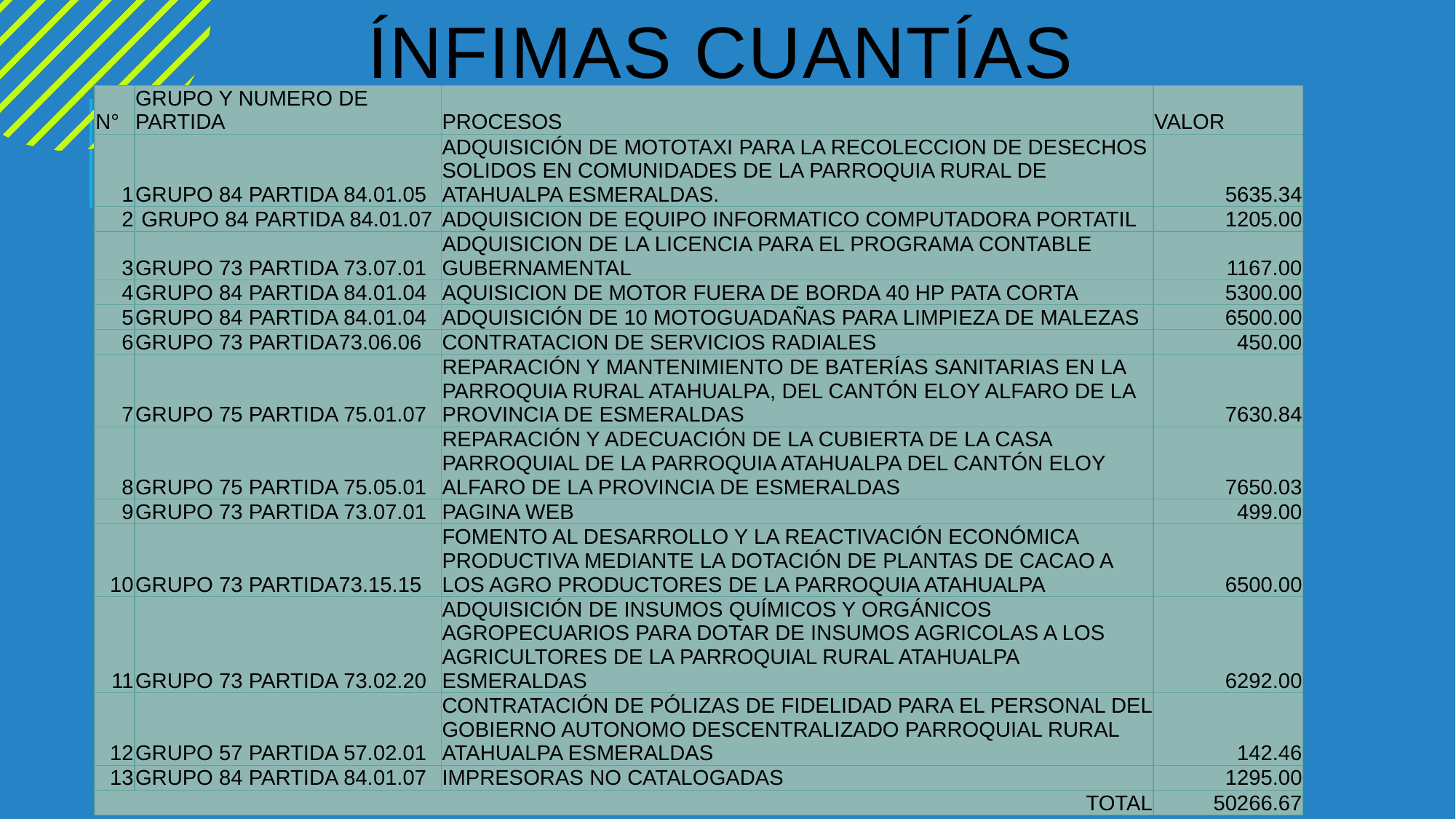

# Ínfimas cuantías
| N° | GRUPO Y NUMERO DE PARTIDA | PROCESOS | VALOR |
| --- | --- | --- | --- |
| 1 | GRUPO 84 PARTIDA 84.01.05 | ADQUISICIÓN DE MOTOTAXI PARA LA RECOLECCION DE DESECHOS SOLIDOS EN COMUNIDADES DE LA PARROQUIA RURAL DE ATAHUALPA ESMERALDAS. | 5635.34 |
| 2 | GRUPO 84 PARTIDA 84.01.07 | ADQUISICION DE EQUIPO INFORMATICO COMPUTADORA PORTATIL | 1205.00 |
| 3 | GRUPO 73 PARTIDA 73.07.01 | ADQUISICION DE LA LICENCIA PARA EL PROGRAMA CONTABLE GUBERNAMENTAL | 1167.00 |
| 4 | GRUPO 84 PARTIDA 84.01.04 | AQUISICION DE MOTOR FUERA DE BORDA 40 HP PATA CORTA | 5300.00 |
| 5 | GRUPO 84 PARTIDA 84.01.04 | ADQUISICIÓN DE 10 MOTOGUADAÑAS PARA LIMPIEZA DE MALEZAS | 6500.00 |
| 6 | GRUPO 73 PARTIDA73.06.06 | CONTRATACION DE SERVICIOS RADIALES | 450.00 |
| 7 | GRUPO 75 PARTIDA 75.01.07 | REPARACIÓN Y MANTENIMIENTO DE BATERÍAS SANITARIAS EN LA PARROQUIA RURAL ATAHUALPA, DEL CANTÓN ELOY ALFARO DE LA PROVINCIA DE ESMERALDAS | 7630.84 |
| 8 | GRUPO 75 PARTIDA 75.05.01 | REPARACIÓN Y ADECUACIÓN DE LA CUBIERTA DE LA CASA PARROQUIAL DE LA PARROQUIA ATAHUALPA DEL CANTÓN ELOY ALFARO DE LA PROVINCIA DE ESMERALDAS | 7650.03 |
| 9 | GRUPO 73 PARTIDA 73.07.01 | PAGINA WEB | 499.00 |
| 10 | GRUPO 73 PARTIDA73.15.15 | FOMENTO AL DESARROLLO Y LA REACTIVACIÓN ECONÓMICA PRODUCTIVA MEDIANTE LA DOTACIÓN DE PLANTAS DE CACAO A LOS AGRO PRODUCTORES DE LA PARROQUIA ATAHUALPA | 6500.00 |
| 11 | GRUPO 73 PARTIDA 73.02.20 | ADQUISICIÓN DE INSUMOS QUÍMICOS Y ORGÁNICOS AGROPECUARIOS PARA DOTAR DE INSUMOS AGRICOLAS A LOS AGRICULTORES DE LA PARROQUIAL RURAL ATAHUALPA ESMERALDAS | 6292.00 |
| 12 | GRUPO 57 PARTIDA 57.02.01 | CONTRATACIÓN DE PÓLIZAS DE FIDELIDAD PARA EL PERSONAL DEL GOBIERNO AUTONOMO DESCENTRALIZADO PARROQUIAL RURAL ATAHUALPA ESMERALDAS | 142.46 |
| 13 | GRUPO 84 PARTIDA 84.01.07 | IMPRESORAS NO CATALOGADAS | 1295.00 |
| TOTAL |  |  | 50266.67 |